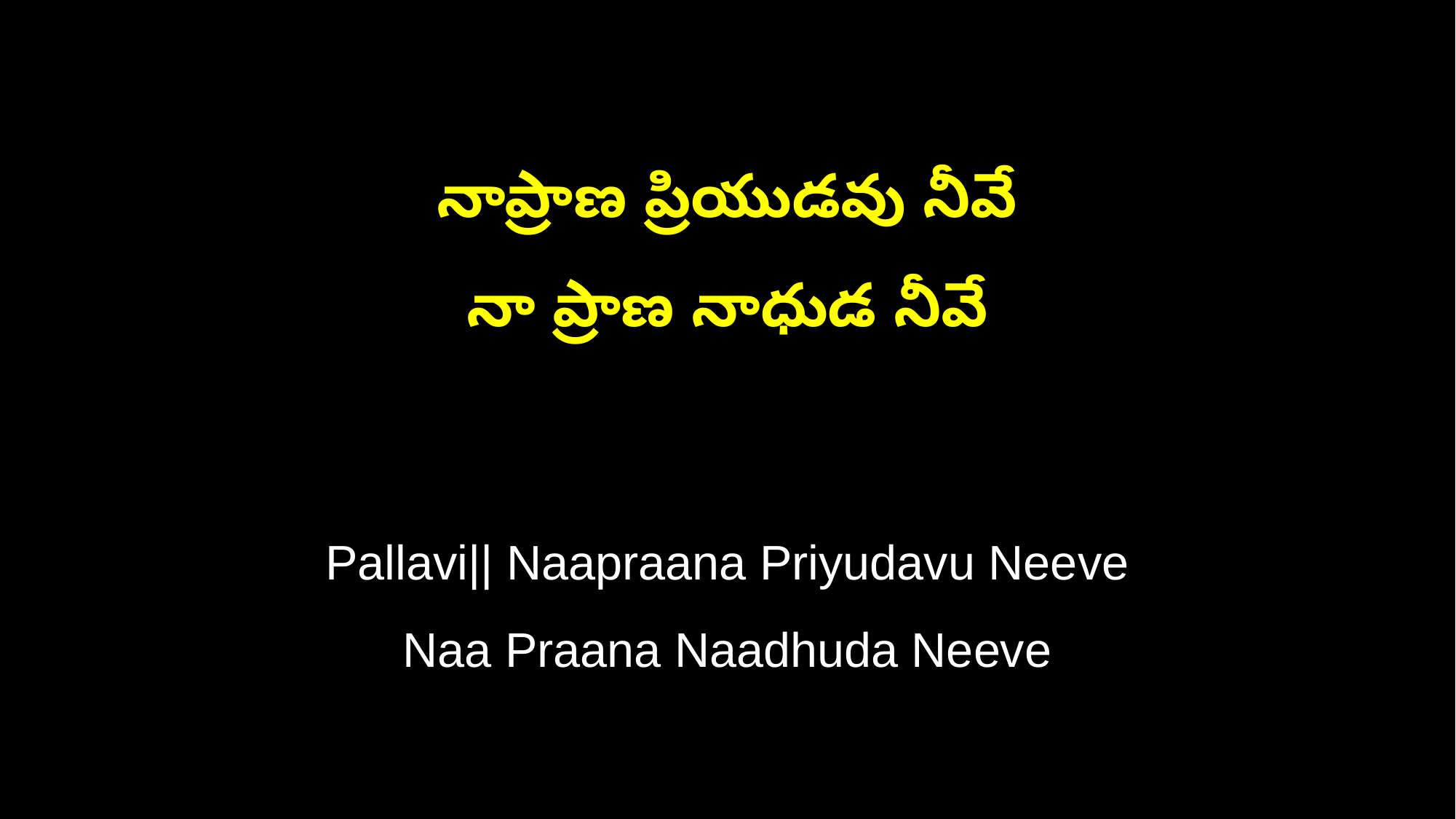

నాప్రాణ ప్రియుడవు నీవే
నా ప్రాణ నాధుడ నీవే
Pallavi|| Naapraana Priyudavu Neeve
Naa Praana Naadhuda Neeve